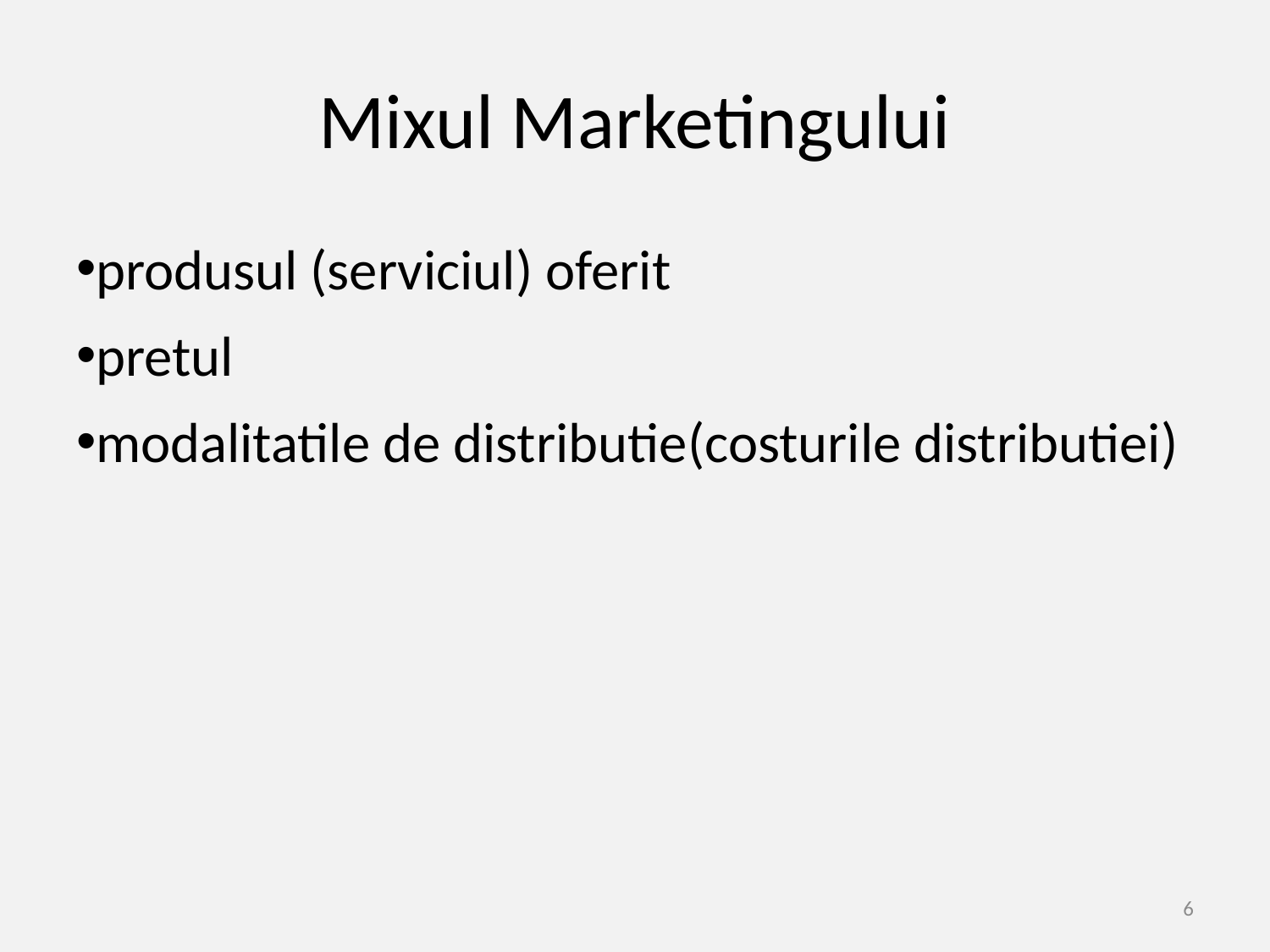

# Mixul Marketingului
produsul (serviciul) oferit
pretul
modalitatile de distributie(costurile distributiei)
6